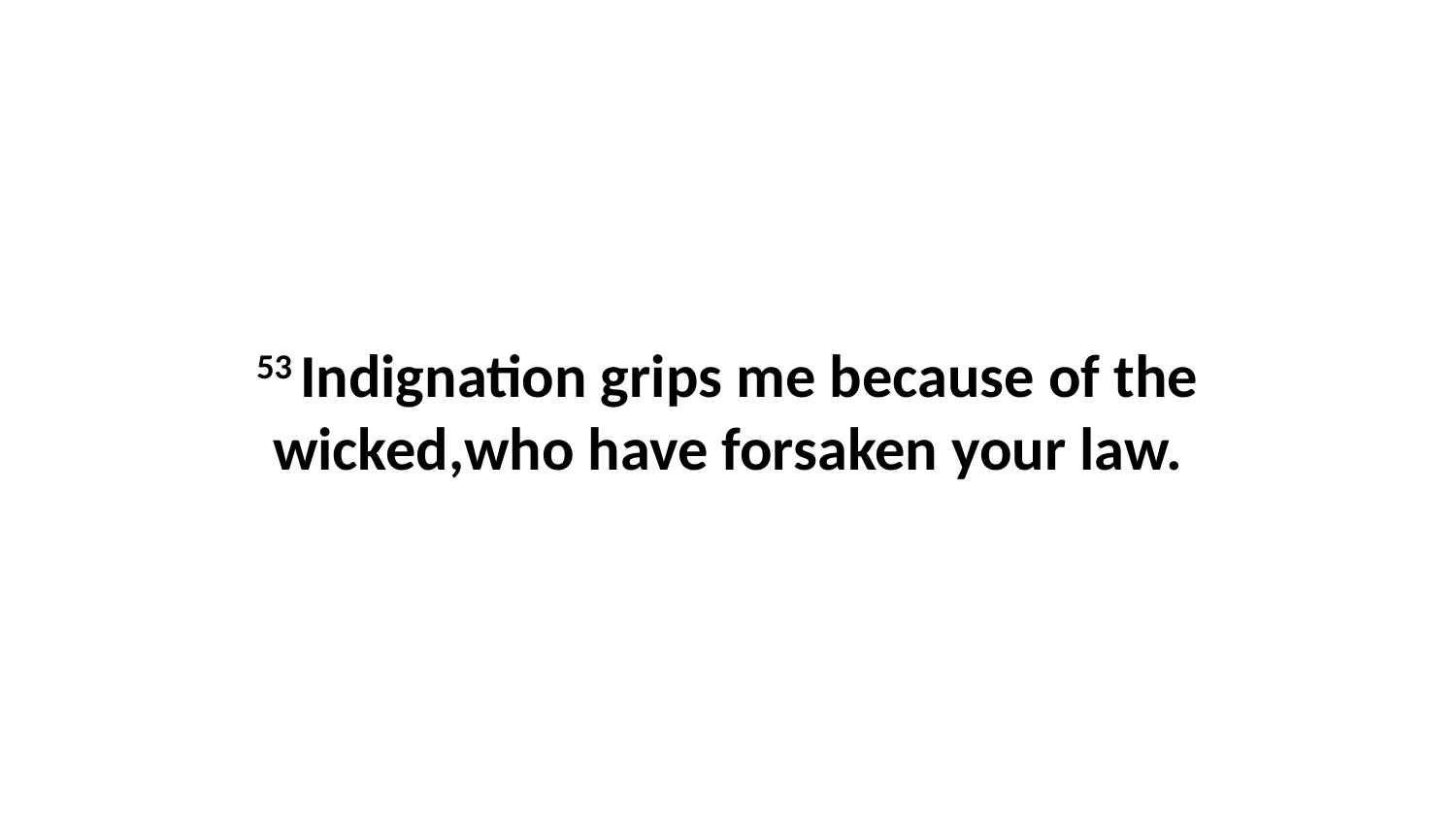

53 Indignation grips me because of the wicked,who have forsaken your law.